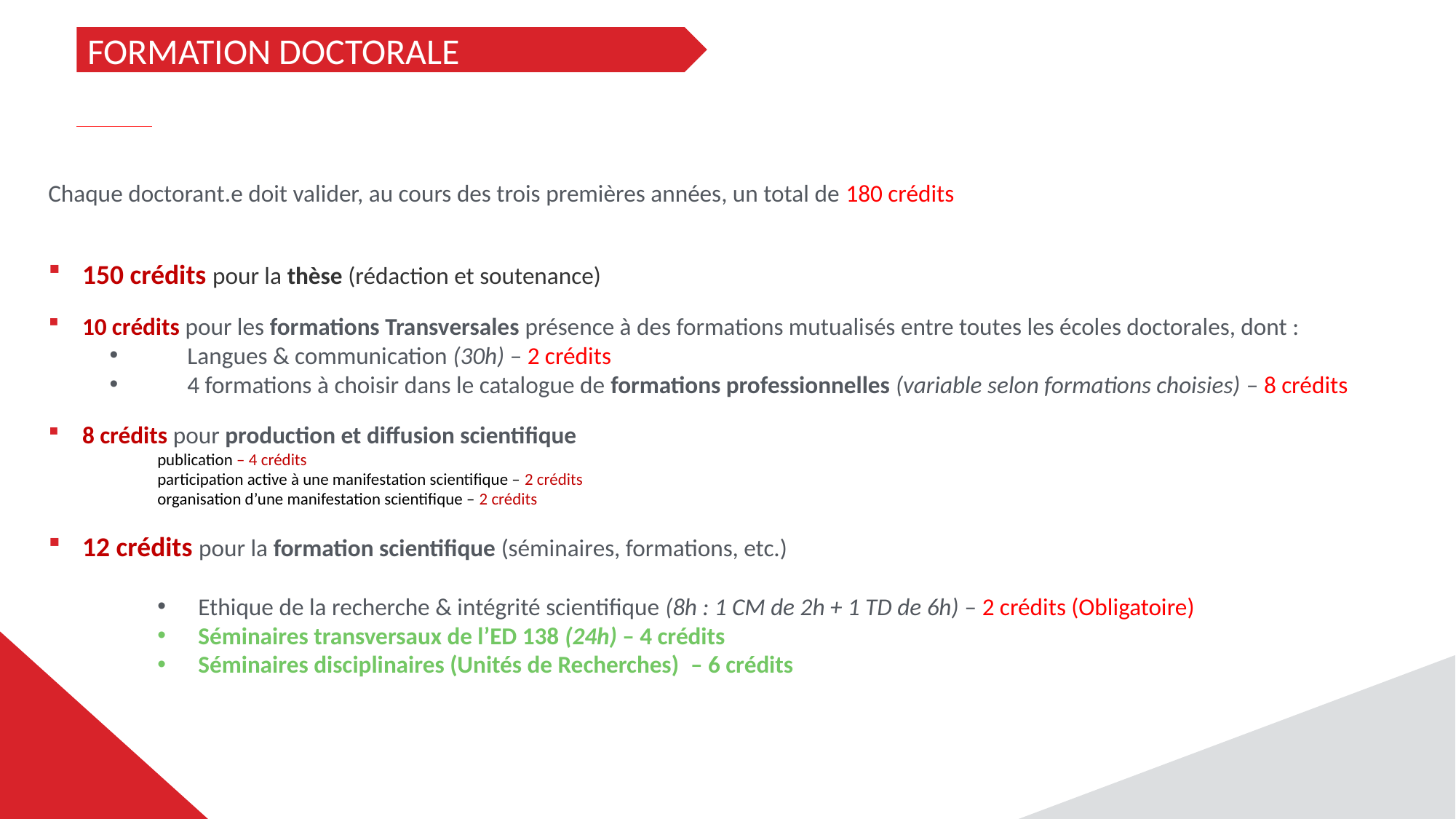

Chaque doctorant.e doit valider, au cours des trois premières années, un total de 180 crédits

150 crédits pour la thèse (rédaction et soutenance)
10 crédits pour les formations Transversales présence à des formations mutualisés entre toutes les écoles doctorales, dont :
        Langues & communication (30h) – 2 crédits
        4 formations à choisir dans le catalogue de formations professionnelles (variable selon formations choisies) – 8 crédits
8 crédits pour production et diffusion scientifique
	publication – 4 crédits
	participation active à une manifestation scientifique – 2 crédits
	organisation d’une manifestation scientifique – 2 crédits
12 crédits pour la formation scientifique (séminaires, formations, etc.)

Ethique de la recherche & intégrité scientifique (8h : 1 CM de 2h + 1 TD de 6h) – 2 crédits (Obligatoire)
Séminaires transversaux de l’ED 138 (24h) – 4 crédits
Séminaires disciplinaires (Unités de Recherches)  – 6 crédits

FORMATION DOCTORALE